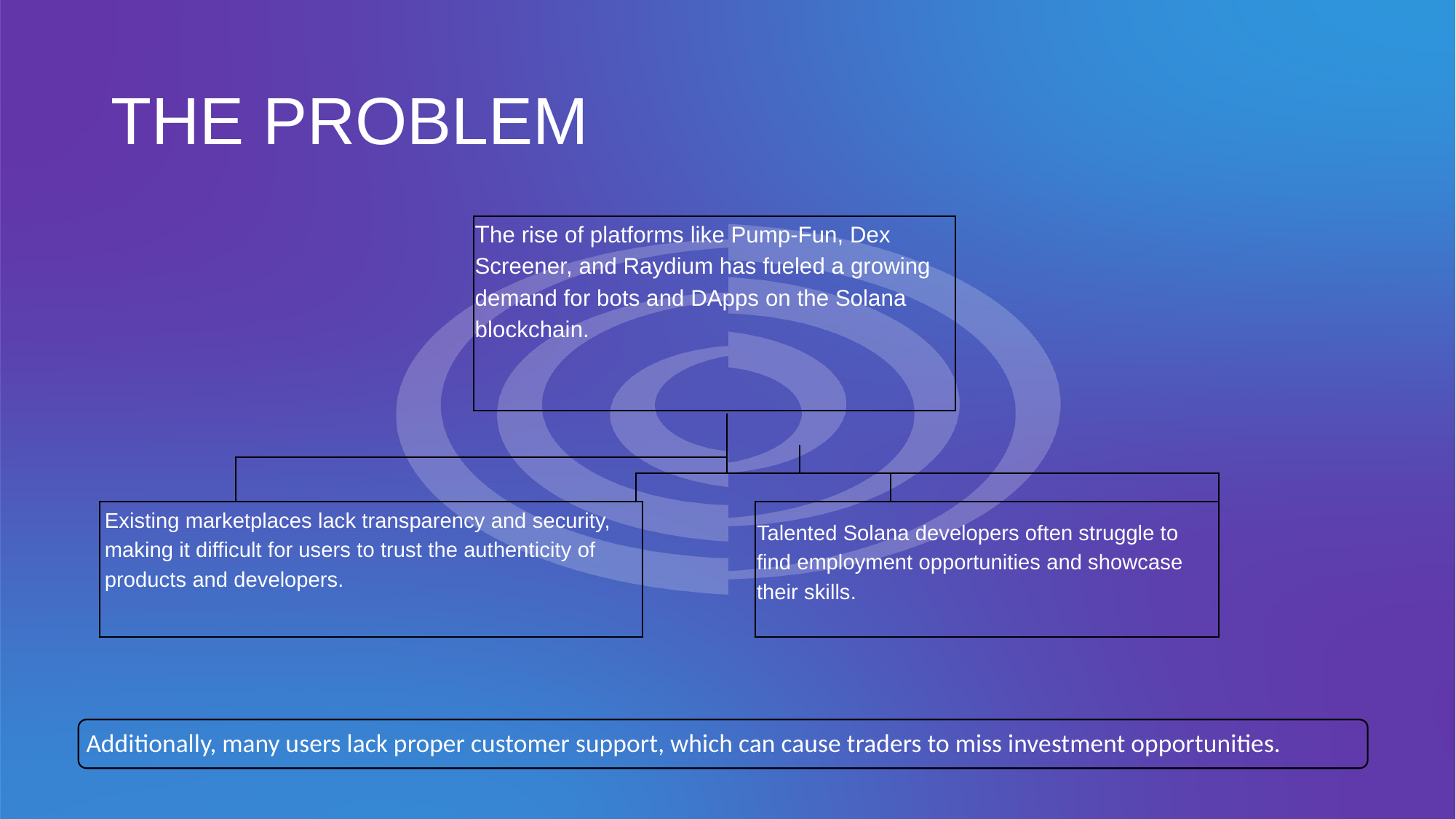

# THE PROBLEM
The rise of platforms like Pump-Fun, Dex Screener, and Raydium has fueled a growing demand for bots and DApps on the Solana blockchain.

Existing marketplaces lack transparency and security, making it difficult for users to trust the authenticity of products and developers.

Talented Solana developers often struggle to find employment opportunities and showcase their skills.

Additionally, many users lack proper customer support, which can cause traders to miss investment opportunities.